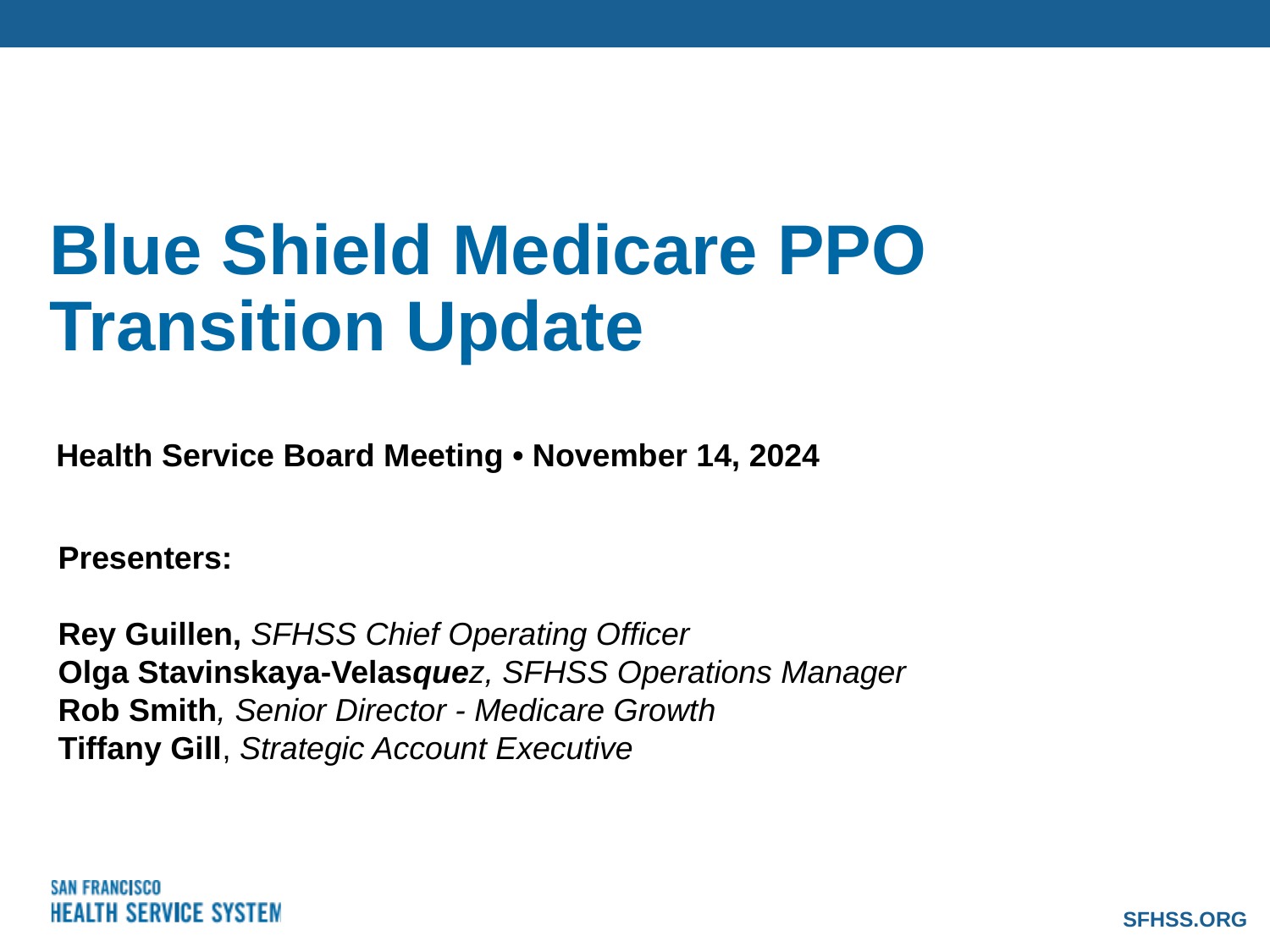

# Blue Shield Medicare PPO Transition Update
Health Service Board Meeting • November 14, 2024
Presenters:
Rey Guillen, SFHSS Chief Operating Officer
Olga Stavinskaya-Velasquez, SFHSS Operations Manager
Rob Smith, Senior Director - Medicare Growth
Tiffany Gill, Strategic Account Executive